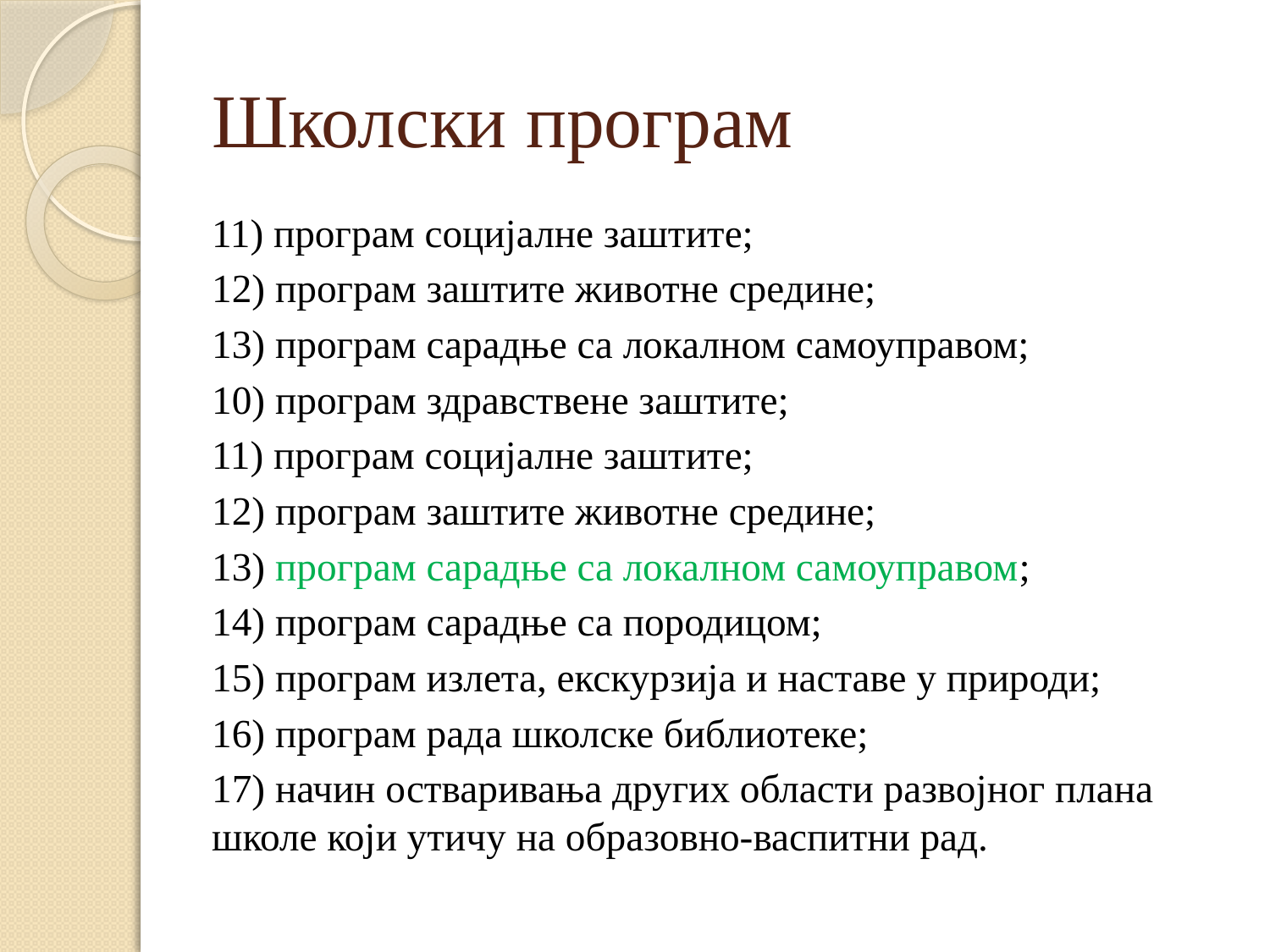

# Школски програм
11) програм социјалне заштите;
12) програм заштите животне средине;
13) програм сарадње са локалном самоуправом;
10) програм здравствене заштите;
11) програм социјалне заштите;
12) програм заштите животне средине;
13) програм сарадње са локалном самоуправом;
14) програм сарадње са породицом;
15) програм излета, екскурзија и наставе у природи;
16) програм рада школске библиотеке;
17) начин остваривања других области развојног плана школе који утичу на образовно-васпитни рад.